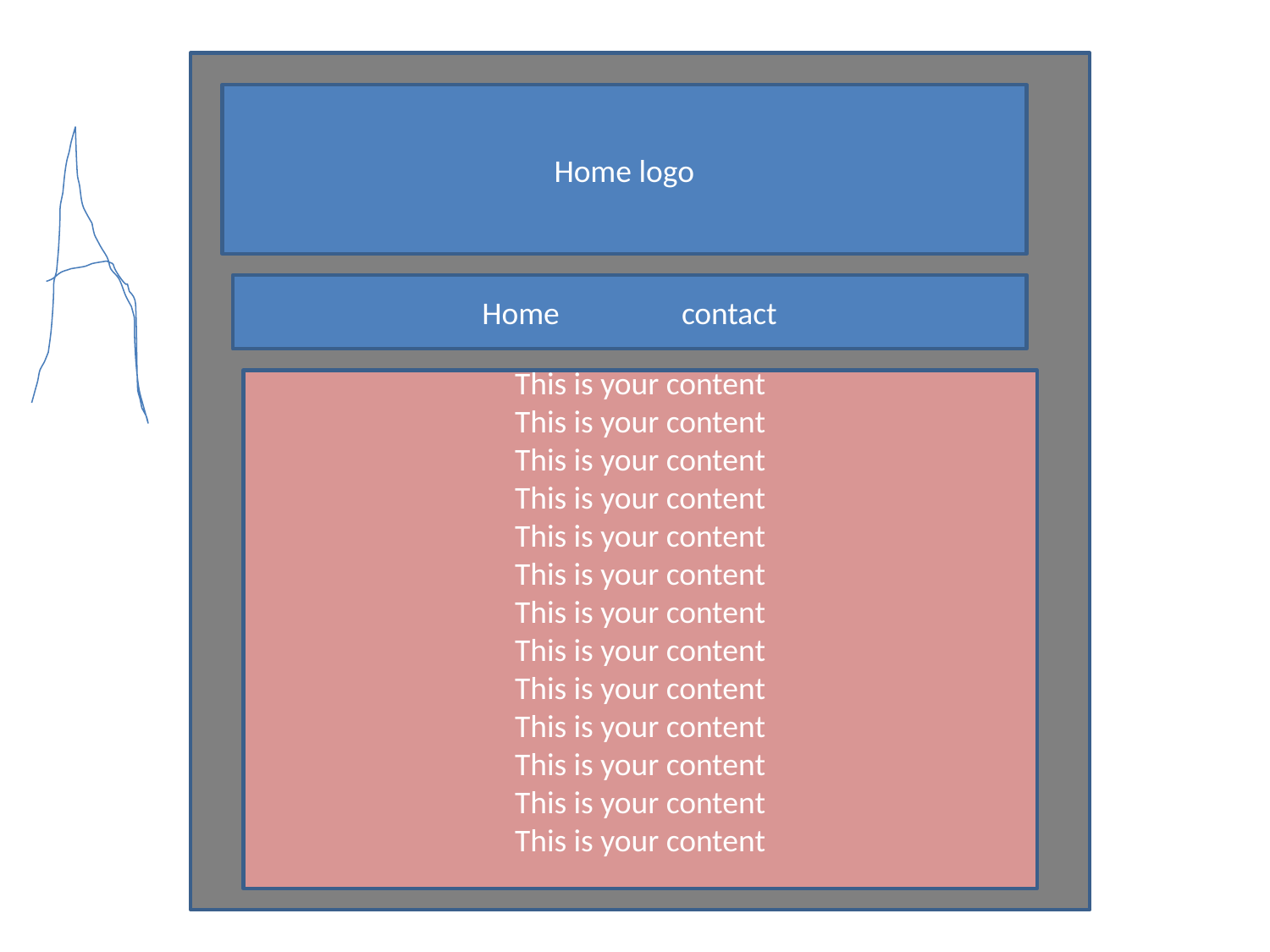

Home logo

Home                 contact
This is your content
This is your content
This is your content
This is your content
This is your content
This is your content
This is your content
This is your content
This is your content
This is your content
This is your content
This is your content
This is your content